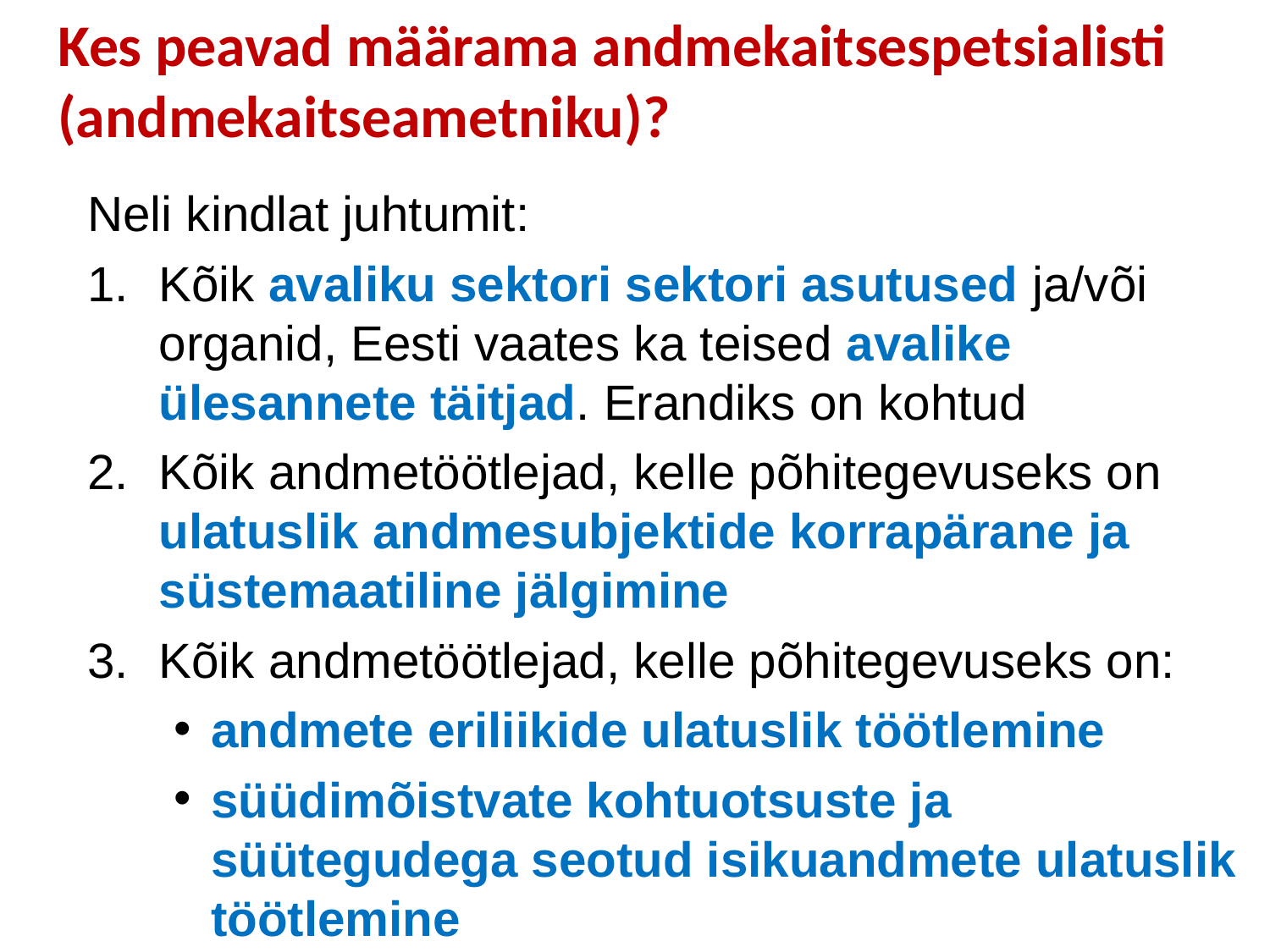

# Kes peavad määrama andmekaitsespetsialisti (andmekaitseametniku)?
Neli kindlat juhtumit:
Kõik avaliku sektori sektori asutused ja/või organid, Eesti vaates ka teised avalike ülesannete täitjad. Erandiks on kohtud
Kõik andmetöötlejad, kelle põhitegevuseks on ulatuslik andmesubjektide korrapärane ja süstemaatiline jälgimine
Kõik andmetöötlejad, kelle põhitegevuseks on:
andmete eriliikide ulatuslik töötlemine
süüdimõistvate kohtuotsuste ja süütegudega seotud isikuandmete ulatuslik töötlemine